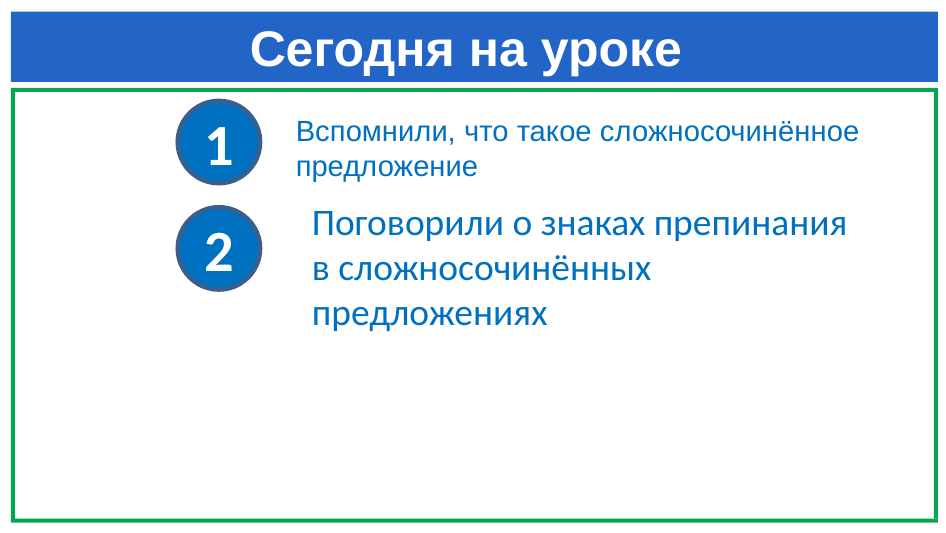

# Сегодня на уроке
1
Вспомнили, что такое сложносочинённое предложение
Поговорили о знаках препинания в сложносочинённых предложениях
2